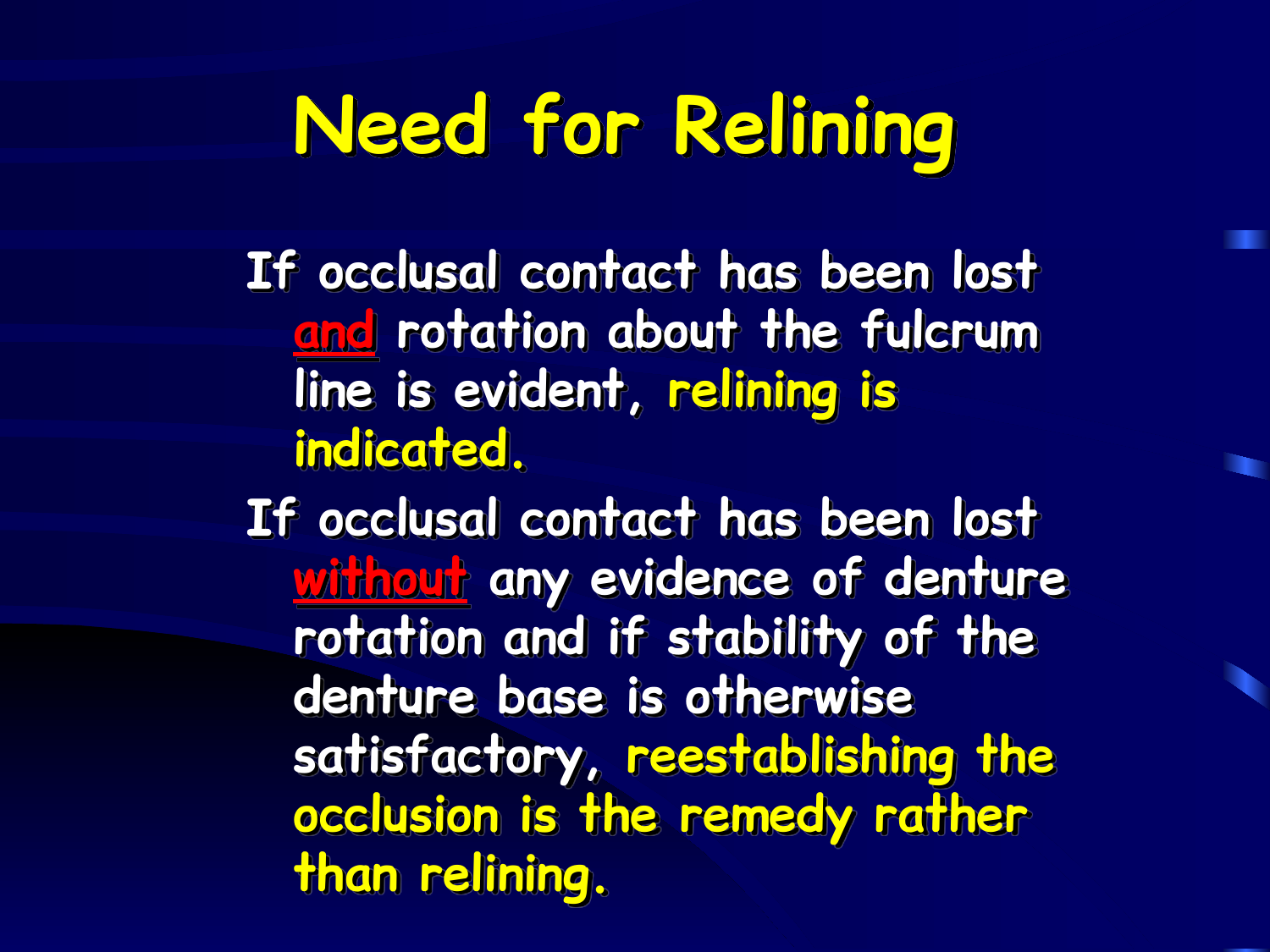

# Need for Relining
If occlusal contact has been lost and rotation about the fulcrum line is evident, relining is indicated.
If occlusal contact has been lost without any evidence of denture rotation and if stability of the denture base is otherwise satisfactory, reestablishing the occlusion is the remedy rather than relining.